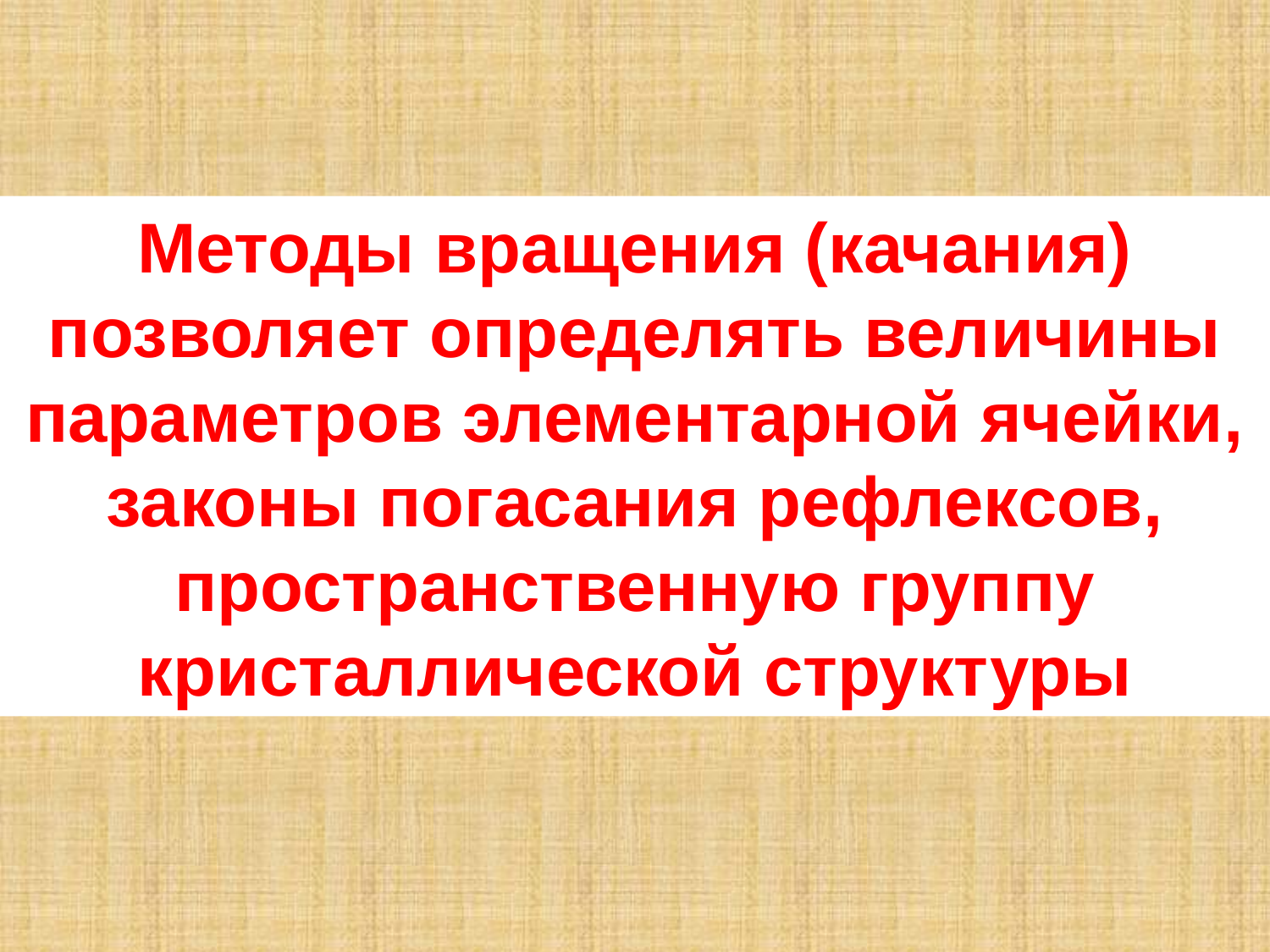

Методы вращения (качания) позволяет определять величины параметров элементарной ячейки, законы погасания рефлексов, пространственную группу кристаллической структуры